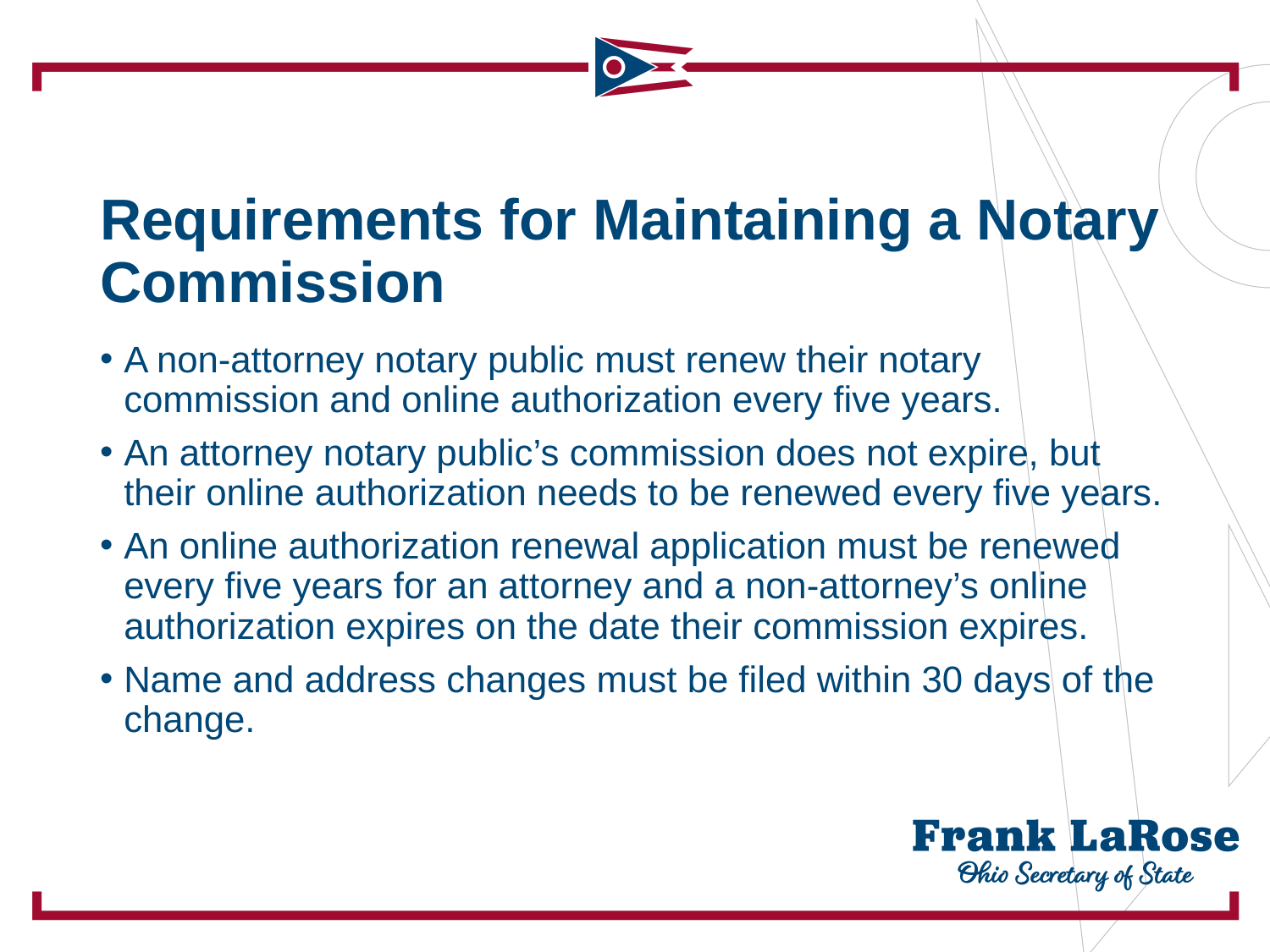

# Requirements for Maintaining a Notary Commission
A non-attorney notary public must renew their notary commission and online authorization every five years.
An attorney notary public’s commission does not expire, but their online authorization needs to be renewed every five years.
An online authorization renewal application must be renewed every five years for an attorney and a non-attorney’s online authorization expires on the date their commission expires.
Name and address changes must be filed within 30 days of the change.